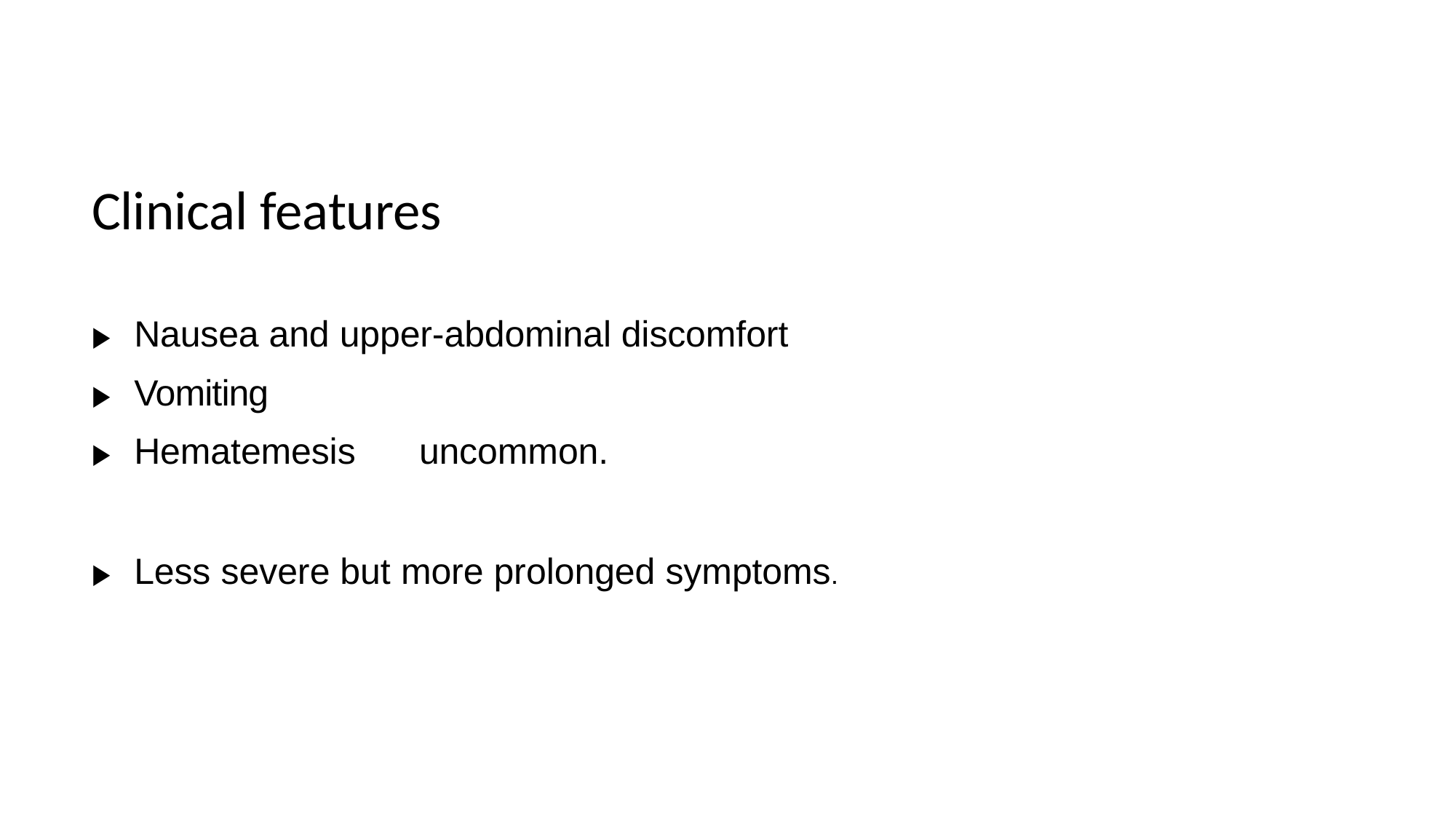

# Clinical features
▶	Nausea and upper-abdominal discomfort
▶	Vomiting
▶	Hematemesis	uncommon.

▶	Less severe but more prolonged symptoms.